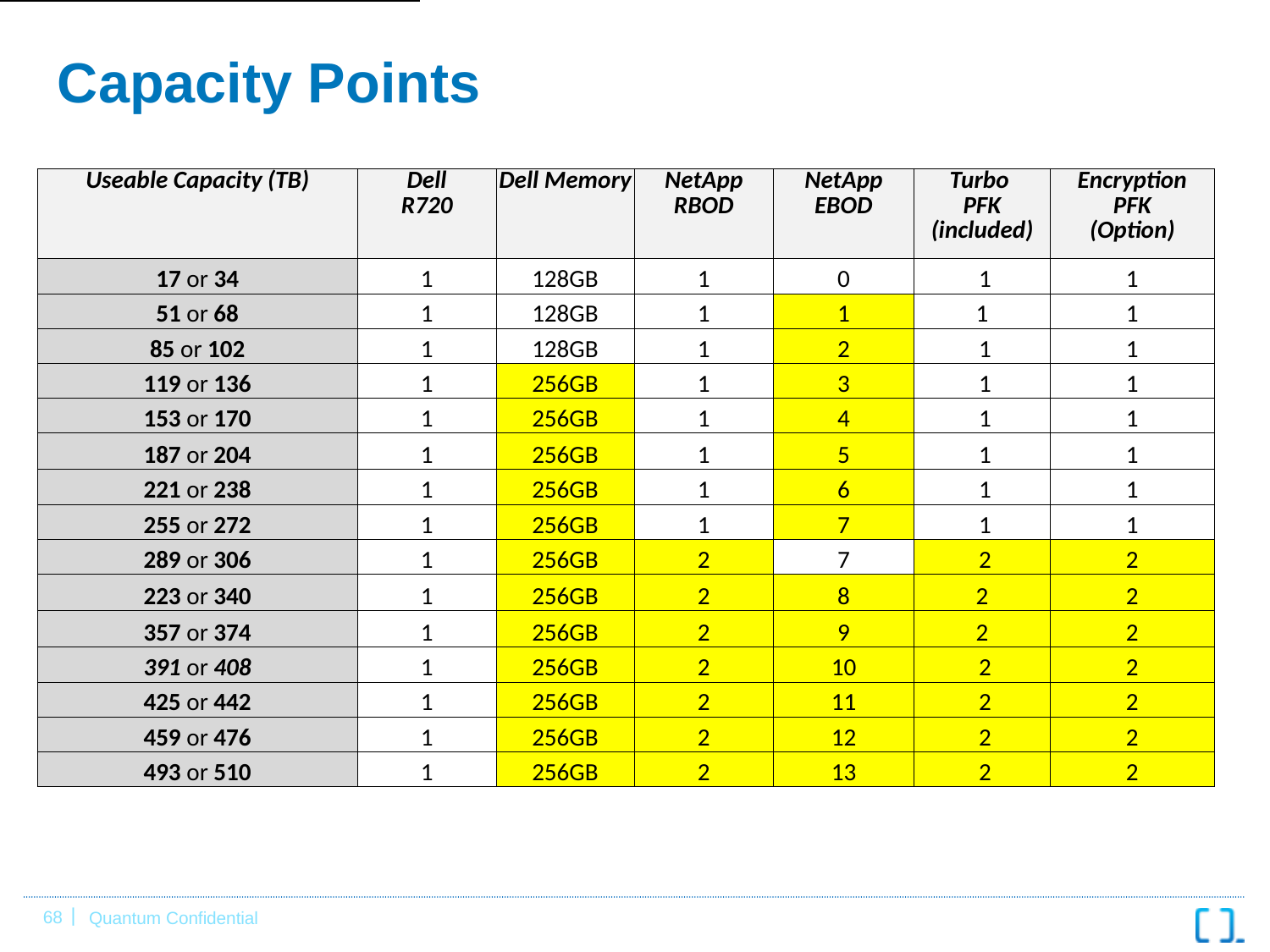

# Capacity Points
| Useable Capacity (TB) | Dell R720 | Dell Memory | NetApp RBOD | NetApp EBOD | Turbo PFK (included) | Encryption PFK (Option) |
| --- | --- | --- | --- | --- | --- | --- |
| 17 or 34 | 1 | 128GB | 1 | 0 | 1 | 1 |
| 51 or 68 | 1 | 128GB | 1 | 1 | 1 | 1 |
| 85 or 102 | 1 | 128GB | 1 | 2 | 1 | 1 |
| 119 or 136 | 1 | 256GB | 1 | 3 | 1 | 1 |
| 153 or 170 | 1 | 256GB | 1 | 4 | 1 | 1 |
| 187 or 204 | 1 | 256GB | 1 | 5 | 1 | 1 |
| 221 or 238 | 1 | 256GB | 1 | 6 | 1 | 1 |
| 255 or 272 | 1 | 256GB | 1 | 7 | 1 | 1 |
| 289 or 306 | 1 | 256GB | 2 | 7 | 2 | 2 |
| 223 or 340 | 1 | 256GB | 2 | 8 | 2 | 2 |
| 357 or 374 | 1 | 256GB | 2 | 9 | 2 | 2 |
| 391 or 408 | 1 | 256GB | 2 | 10 | 2 | 2 |
| 425 or 442 | 1 | 256GB | 2 | 11 | 2 | 2 |
| 459 or 476 | 1 | 256GB | 2 | 12 | 2 | 2 |
| 493 or 510 | 1 | 256GB | 2 | 13 | 2 | 2 |